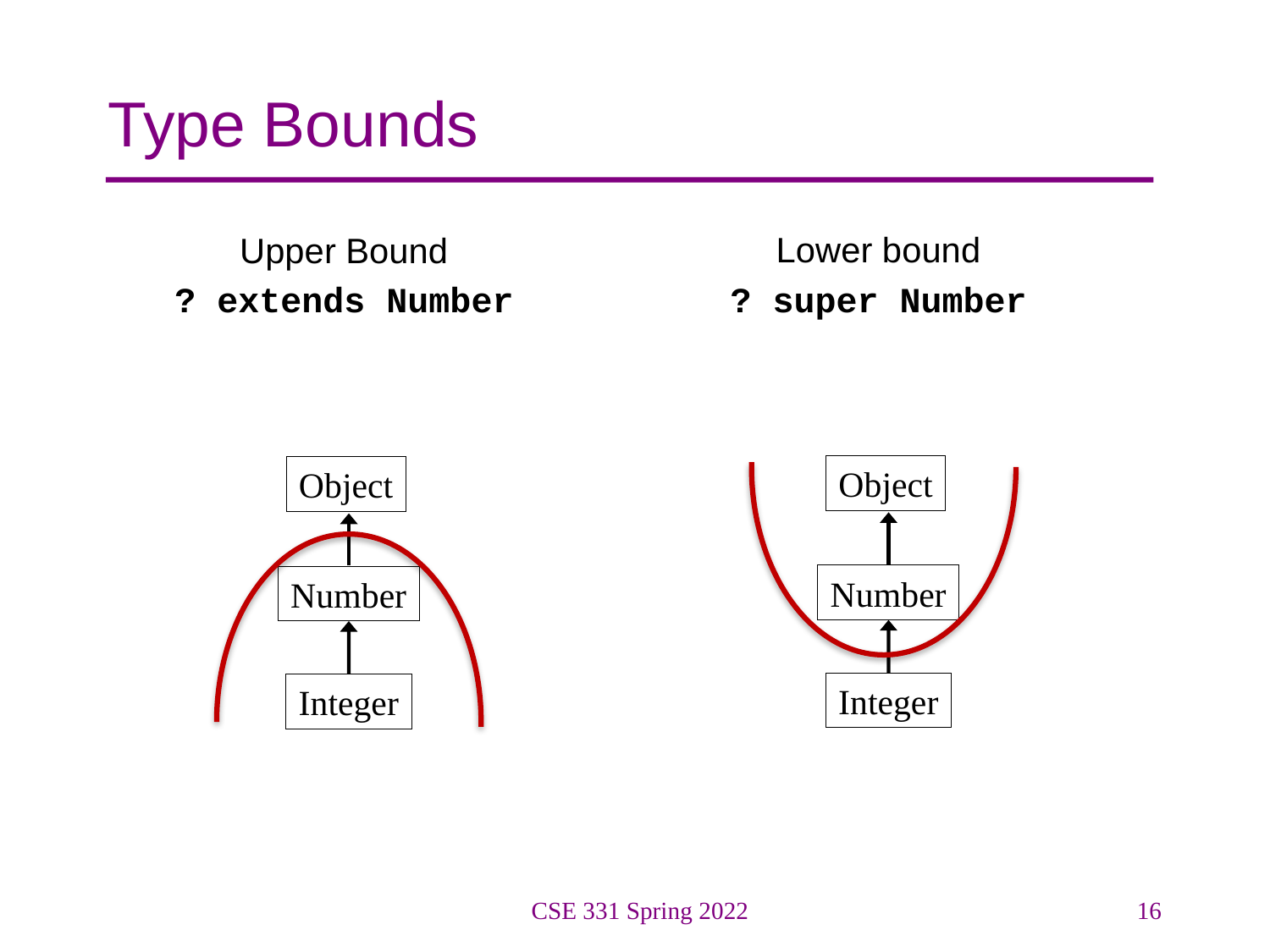

# Type Bounds
Lower bound
? super Number

Upper Bound
? extends Number

Object
Object
Number
Number

Integer
Integer
CSE 331 Spring 2022

16